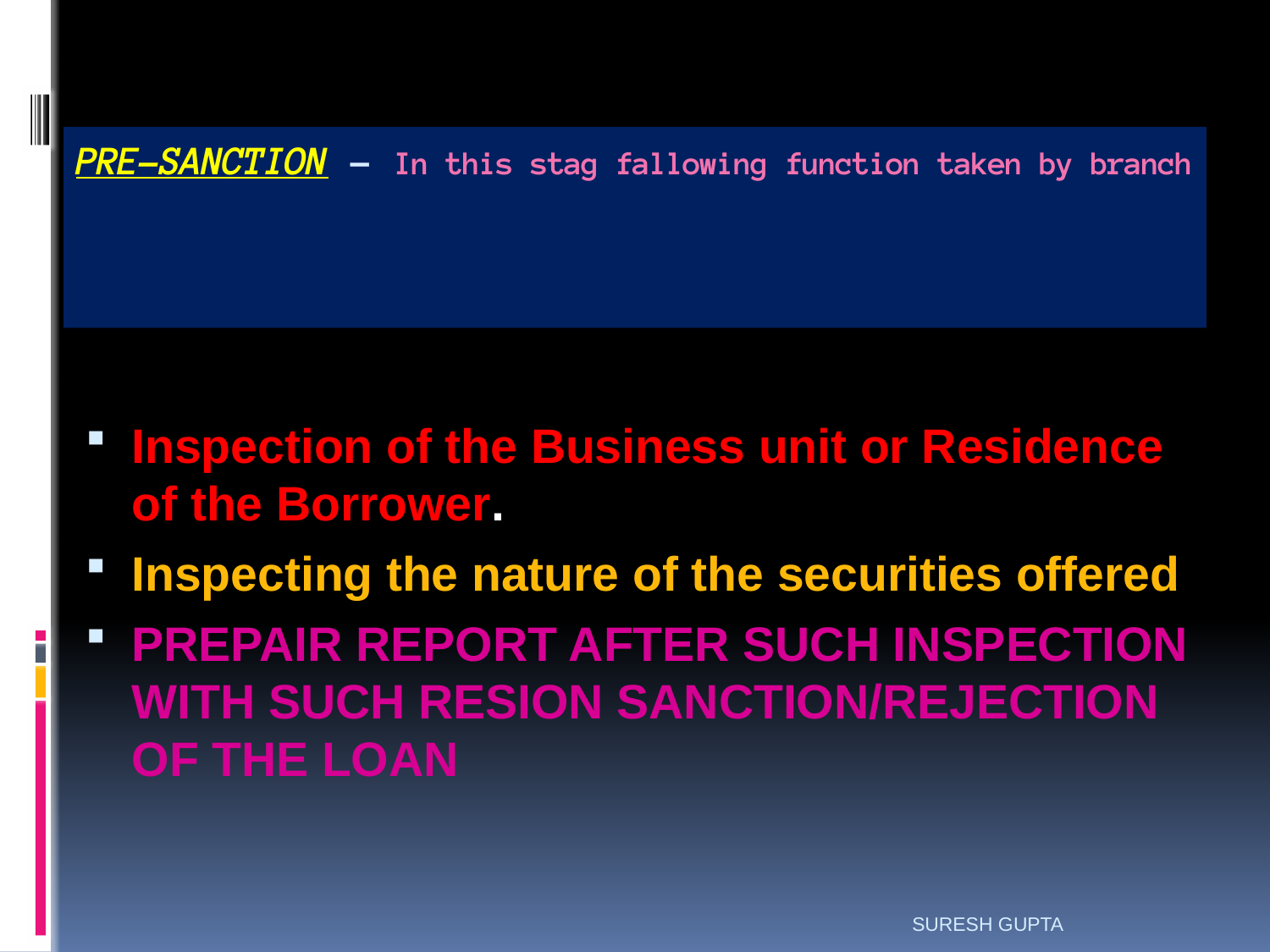

# PRE-SANCTION – In this stag fallowing function taken by branch

Inspection of the Business unit or Residence of the Borrower.
Inspecting the nature of the securities offered
PREPAIR REPORT AFTER SUCH INSPECTION WITH SUCH RESION SANCTION/REJECTION OF THE LOAN

SURESH GUPTA